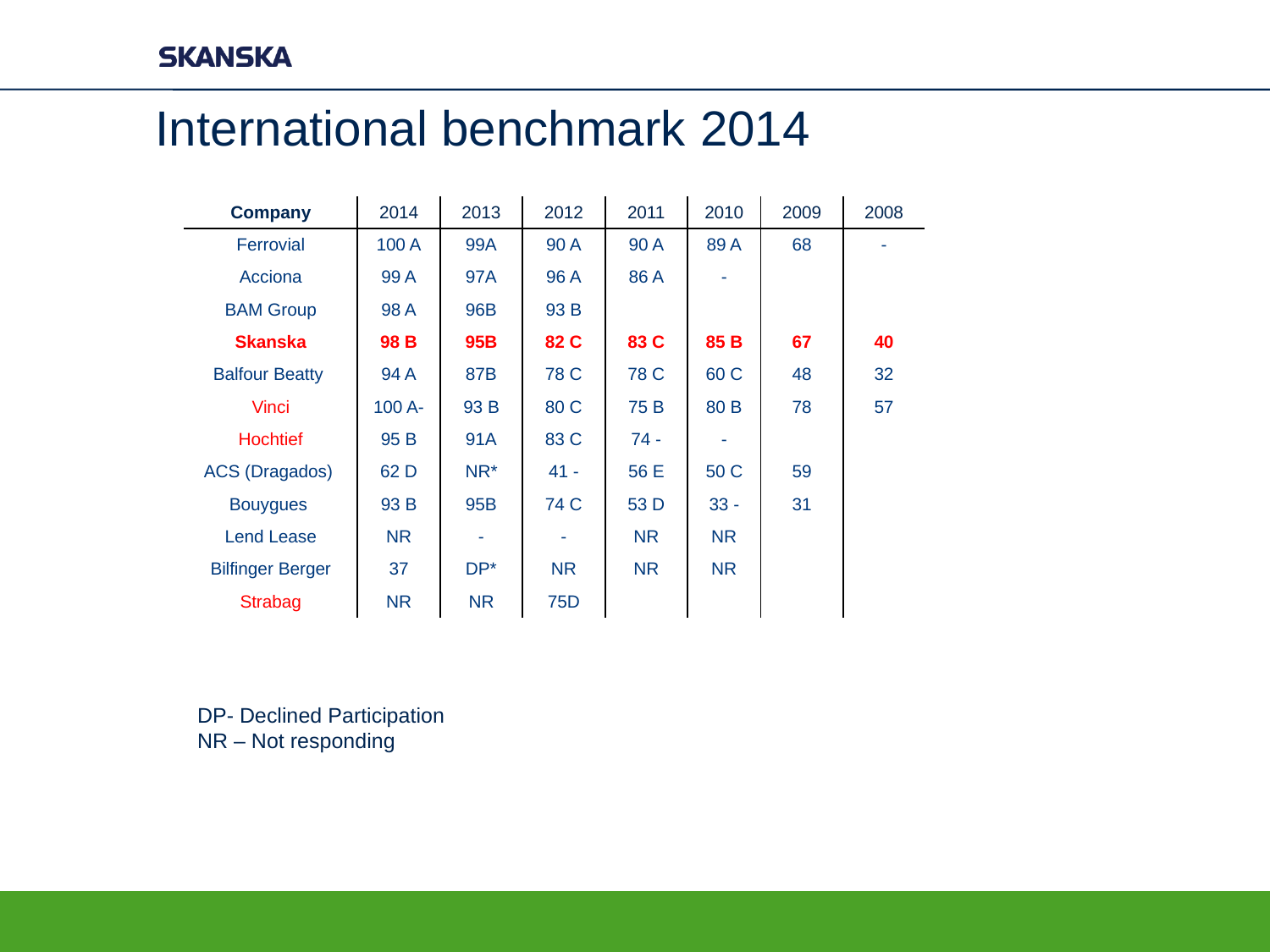

# International benchmark 2014
| Company | 2014 | 2013 | 2012 | 2011 | 2010 | 2009 | 2008 |
| --- | --- | --- | --- | --- | --- | --- | --- |
| Ferrovial | 100 A | 99A | 90 A | 90 A | 89 A | 68 | - |
| Acciona | 99 A | 97A | 96 A | 86 A | - |  |  |
| BAM Group | 98 A | 96B | 93 B |  |  |  |  |
| Skanska | 98 B | 95B | 82 C | 83 C | 85 B | 67 | 40 |
| Balfour Beatty | 94 A | 87B | 78 C | 78 C | 60 C | 48 | 32 |
| Vinci | 100 A- | 93 B | 80 C | 75 B | 80 B | 78 | 57 |
| Hochtief | 95 B | 91A | 83 C | 74 - | - |  |  |
| ACS (Dragados) | 62 D | NR\* | 41 - | 56 E | 50 C | 59 |  |
| Bouygues | 93 B | 95B | 74 C | 53 D | 33 - | 31 |  |
| Lend Lease | NR | - | - | NR | NR |  |  |
| Bilfinger Berger | 37 | DP\* | NR | NR | NR |  |  |
| Strabag | NR | NR | 75D |  |  |  |  |
DP- Declined Participation
NR – Not responding